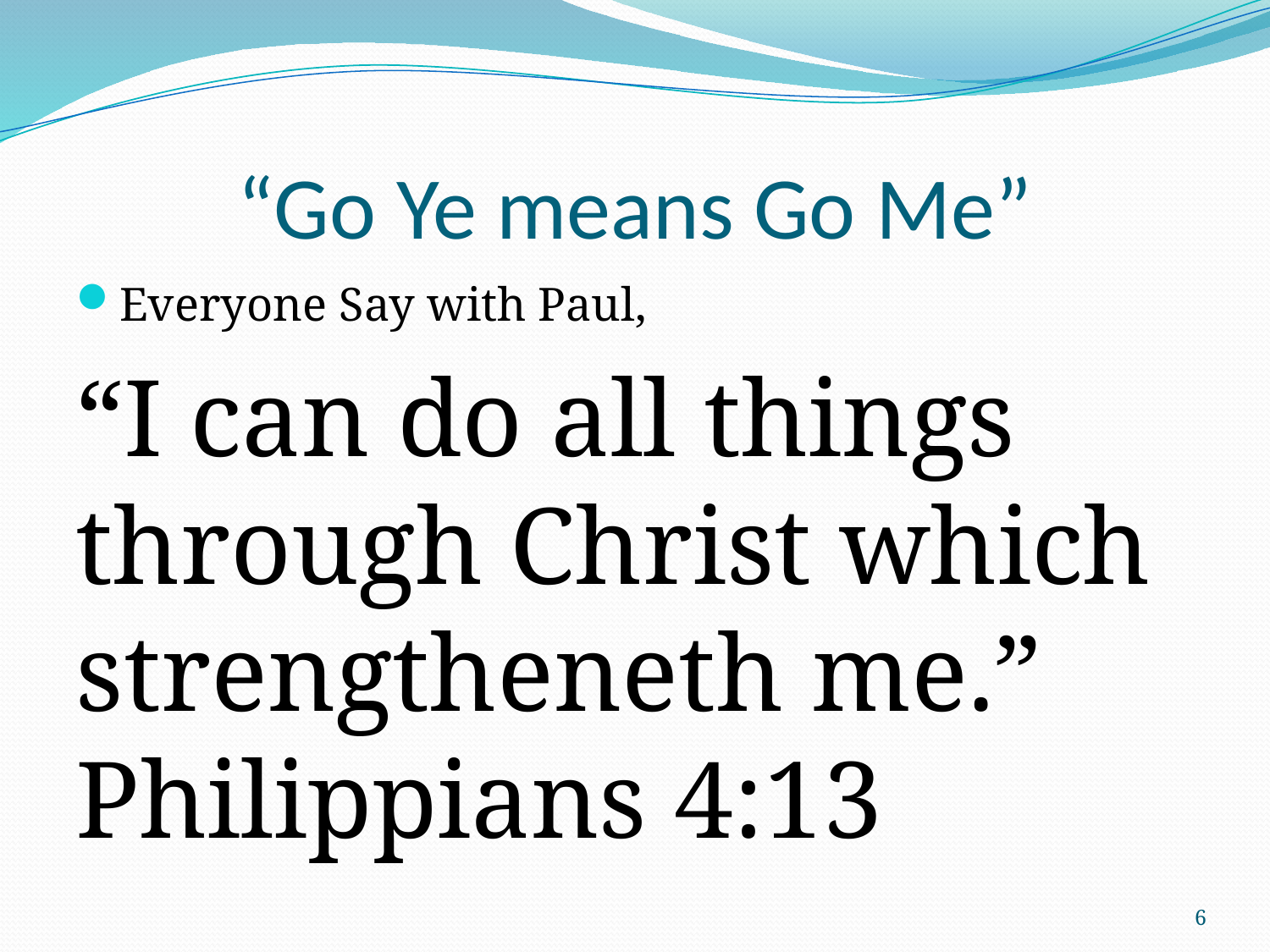

# “Go Ye means Go Me”
Everyone Say with Paul,
“I can do all things through Christ which strengtheneth me.” Philippians 4:13

6